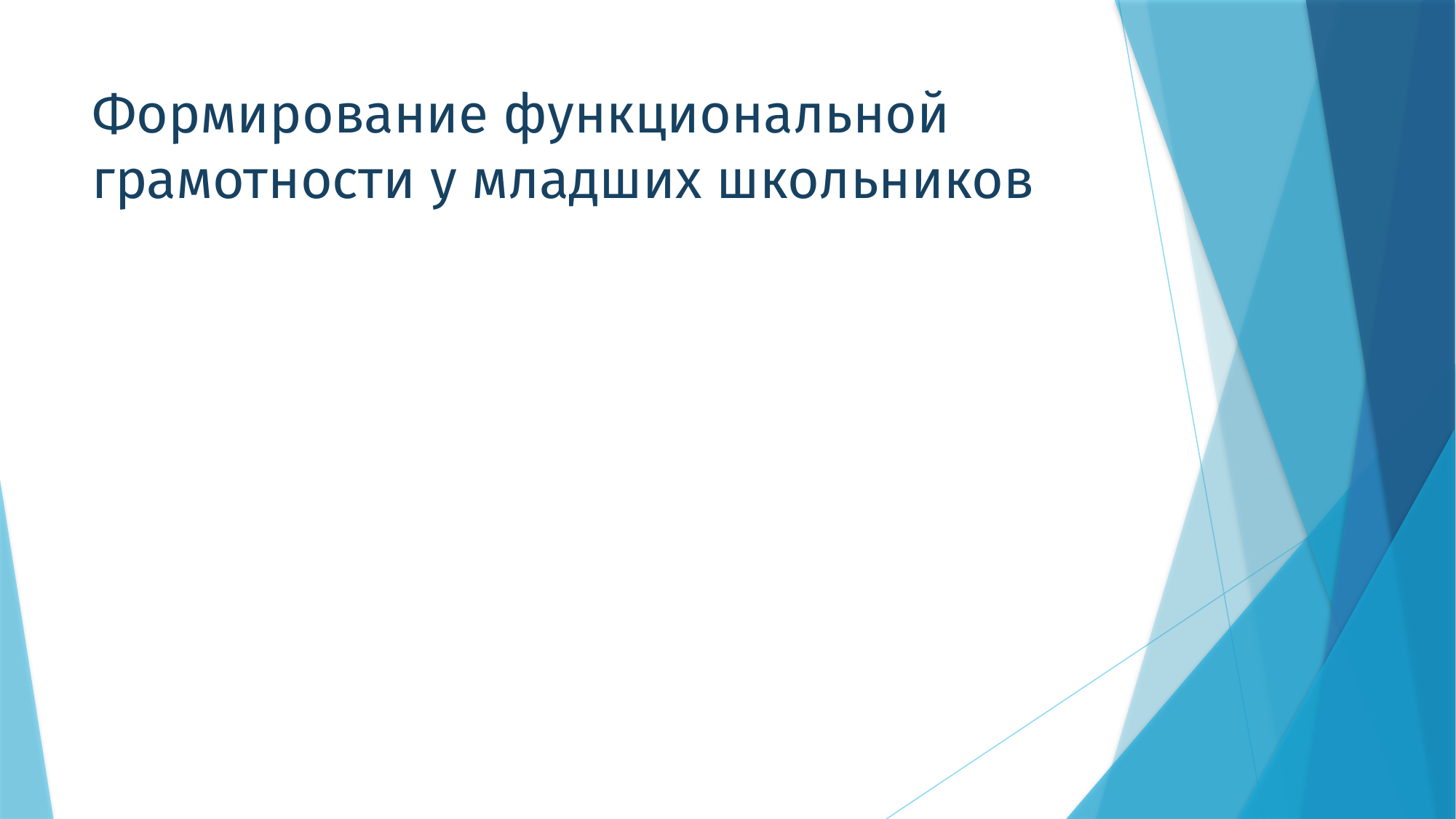

# Формирование функциональной грамотности у младших школьников